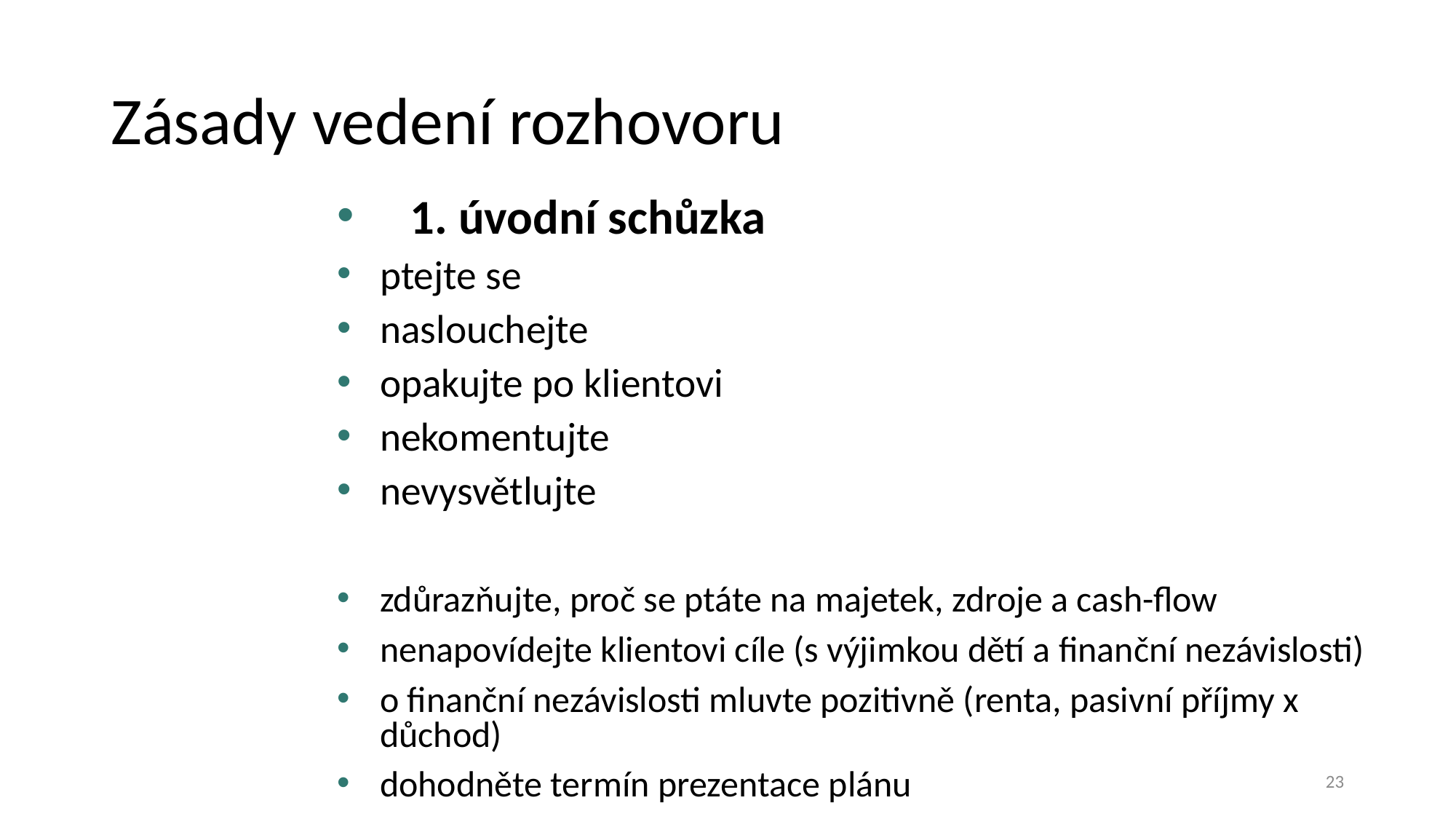

# Zásady vedení rozhovoru
1. úvodní schůzka
ptejte se
naslouchejte
opakujte po klientovi
nekomentujte
nevysvětlujte

zdůrazňujte, proč se ptáte na majetek, zdroje a cash-flow
nenapovídejte klientovi cíle (s výjimkou dětí a finanční nezávislosti)
o finanční nezávislosti mluvte pozitivně (renta, pasivní příjmy x důchod)
dohodněte termín prezentace plánu

23